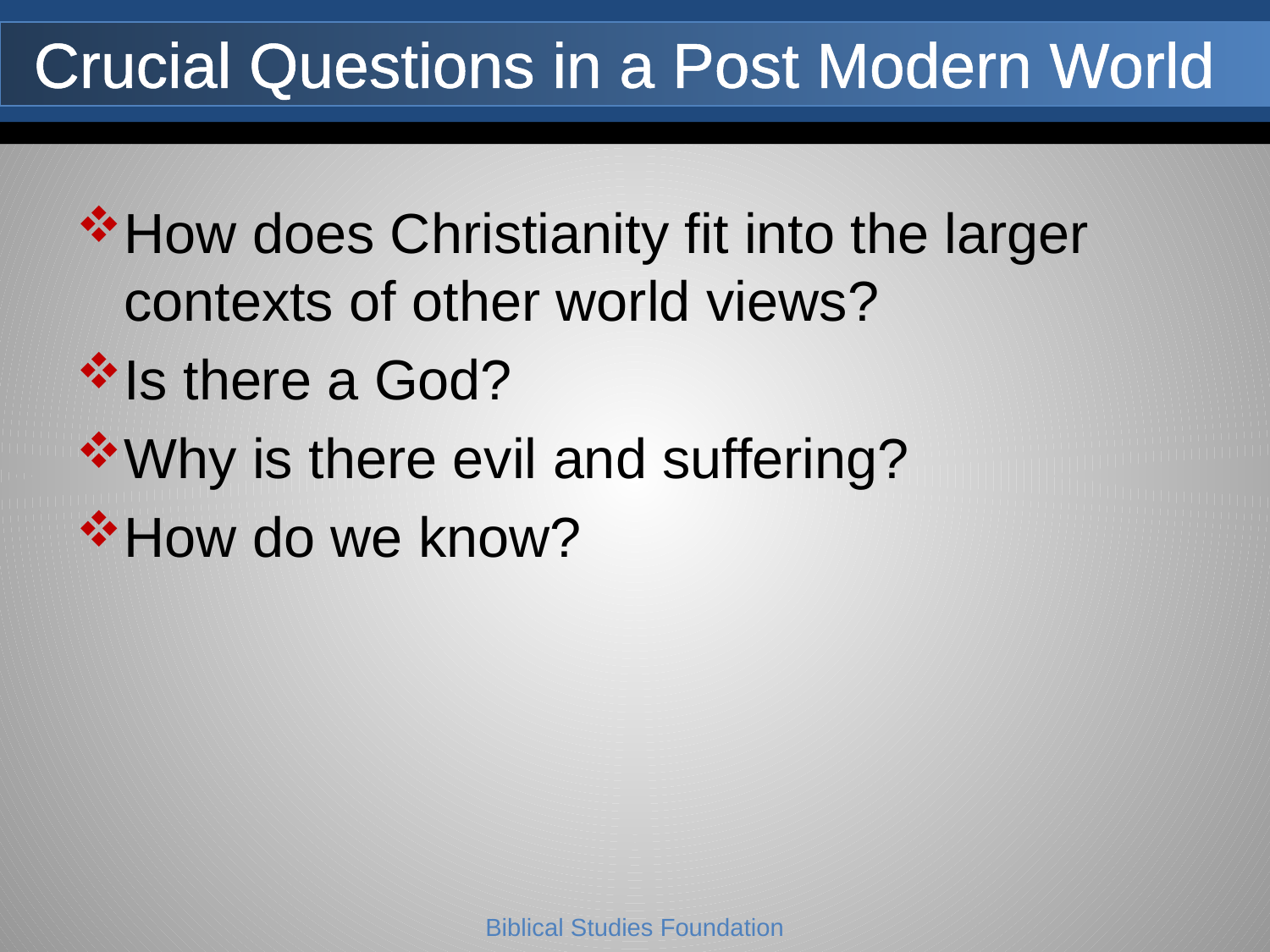

# Crucial Questions in a Post Modern World
How does Christianity fit into the larger contexts of other world views?
Is there a God?
Why is there evil and suffering?
How do we know?

Biblical Studies Foundation